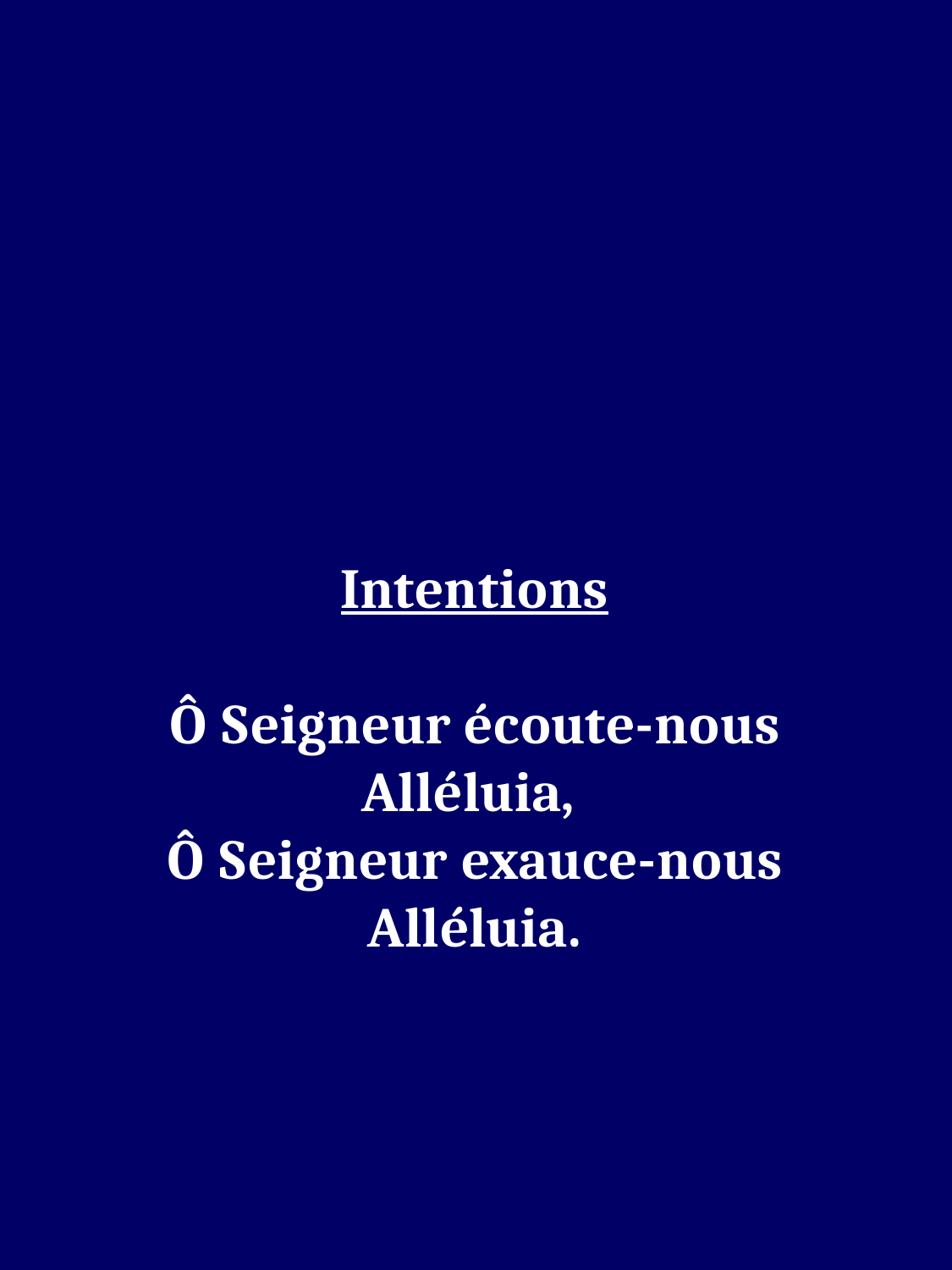

Intentions

Ô Seigneur écoute-nous
Alléluia,
Ô Seigneur exauce-nous
Alléluia.